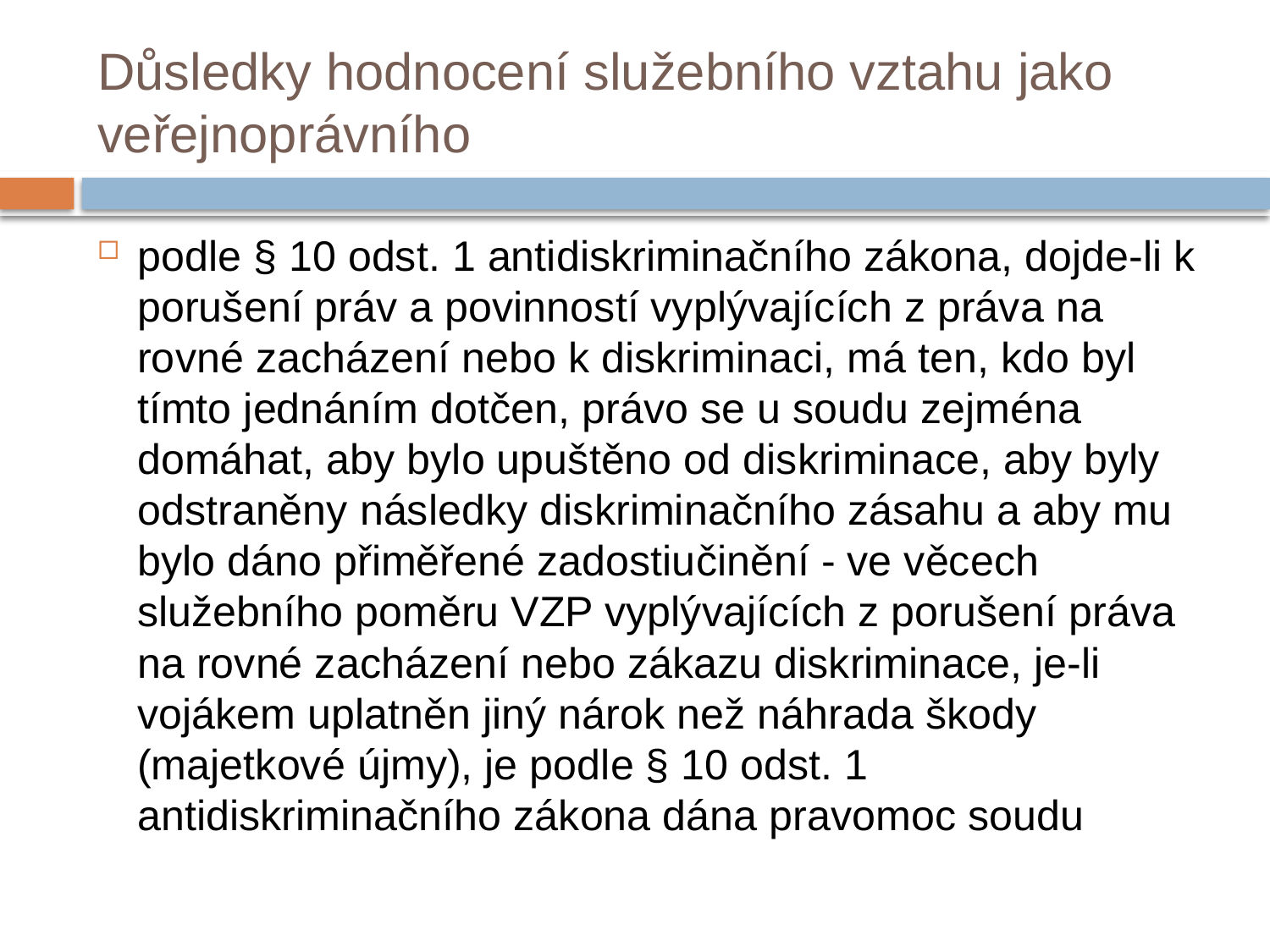

# Důsledky hodnocení služebního vztahu jako veřejnoprávního
podle § 10 odst. 1 antidiskriminačního zákona, dojde-li k porušení práv a povinností vyplývajících z práva na rovné zacházení nebo k diskriminaci, má ten, kdo byl tímto jednáním dotčen, právo se u soudu zejména domáhat, aby bylo upuštěno od diskriminace, aby byly odstraněny následky diskriminačního zásahu a aby mu bylo dáno přiměřené zadostiučinění - ve věcech služebního poměru VZP vyplývajících z porušení práva na rovné zacházení nebo zákazu diskriminace, je-li vojákem uplatněn jiný nárok než náhrada škody (majetkové újmy), je podle § 10 odst. 1 antidiskriminačního zákona dána pravomoc soudu